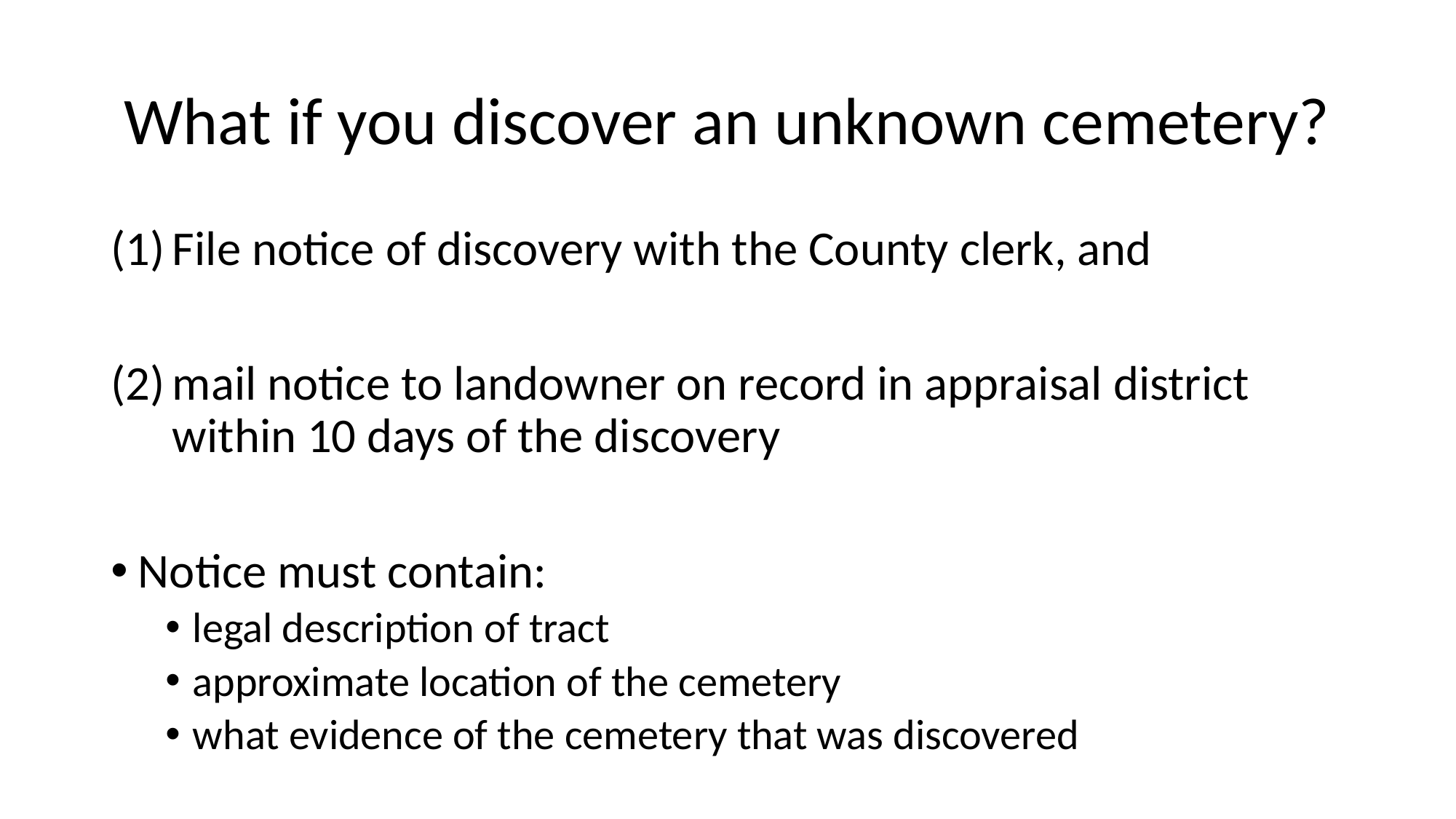

# What if you discover an unknown cemetery?
File notice of discovery with the County clerk, and

mail notice to landowner on record in appraisal district within 10 days of the discovery

Notice must contain:
legal description of tract
approximate location of the cemetery
what evidence of the cemetery that was discovered